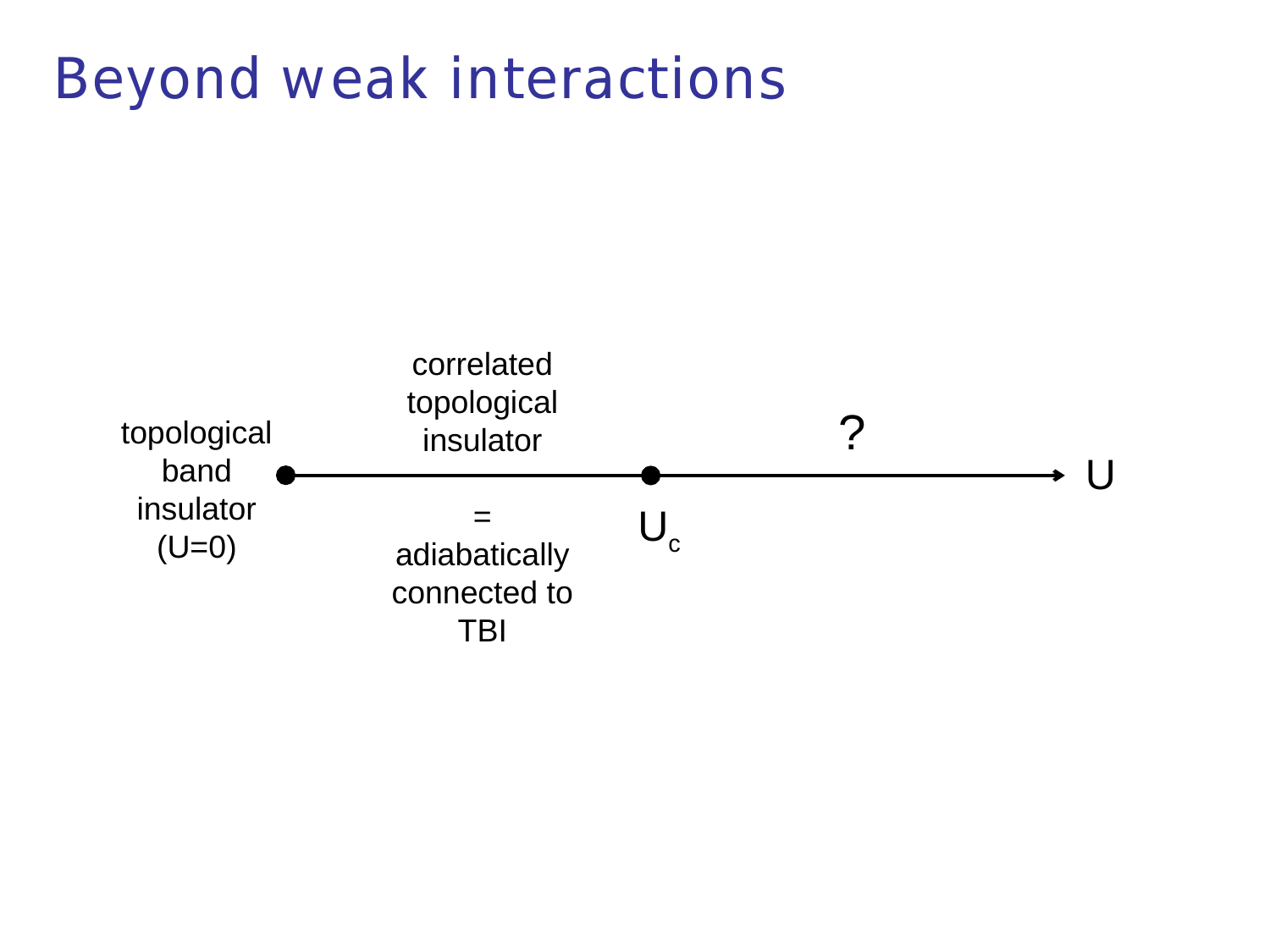

Beyond weak interactions
correlated topological insulator

= adiabatically
connected to TBI
?
topological band insulator
(U=0)
U

Uc